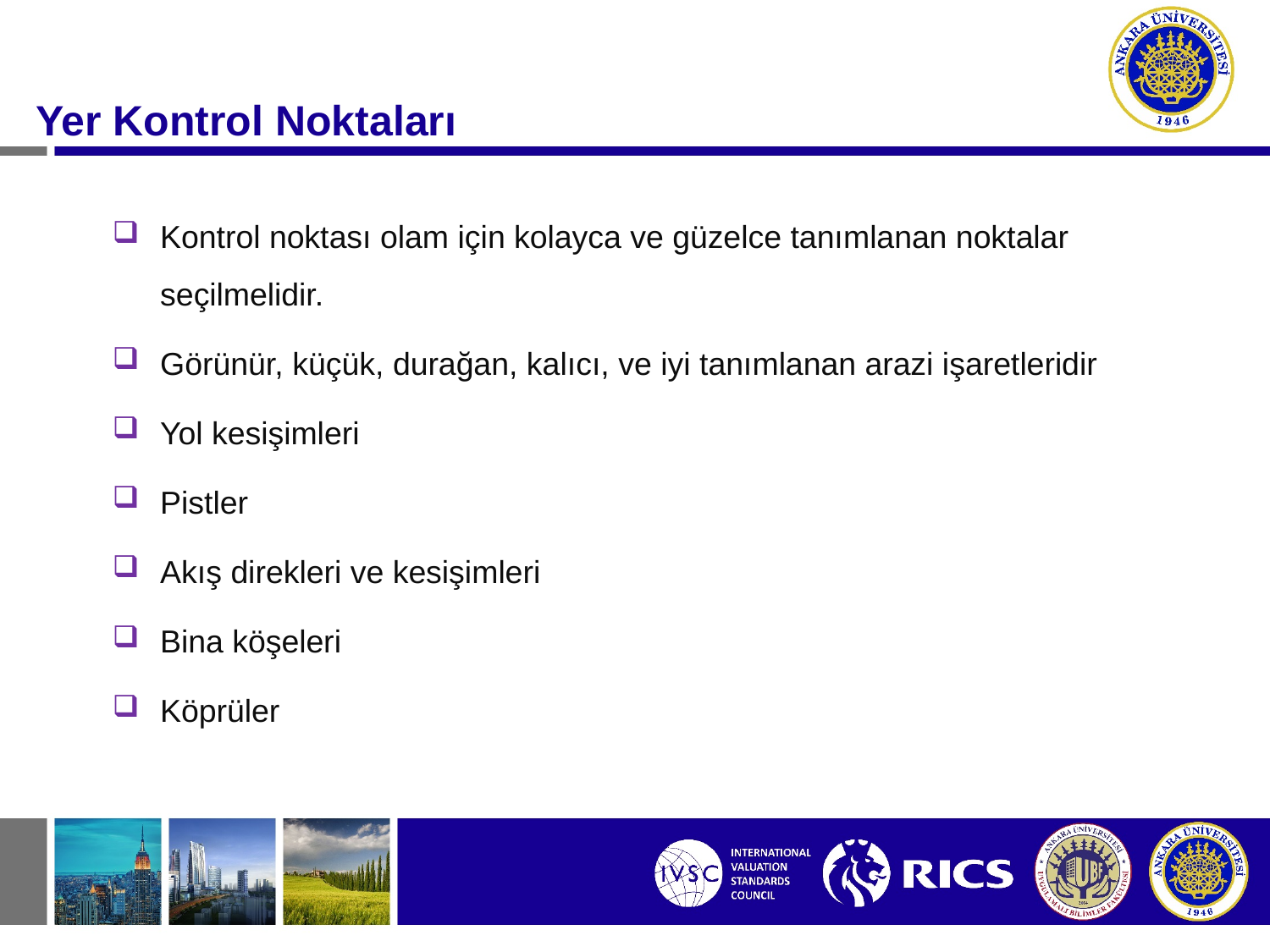

#
Yer Kontrol Noktaları
Kontrol noktası olam için kolayca ve güzelce tanımlanan noktalar seçilmelidir.
Görünür, küçük, durağan, kalıcı, ve iyi tanımlanan arazi işaretleridir
Yol kesişimleri
Pistler
Akış direkleri ve kesişimleri
Bina köşeleri
Köprüler